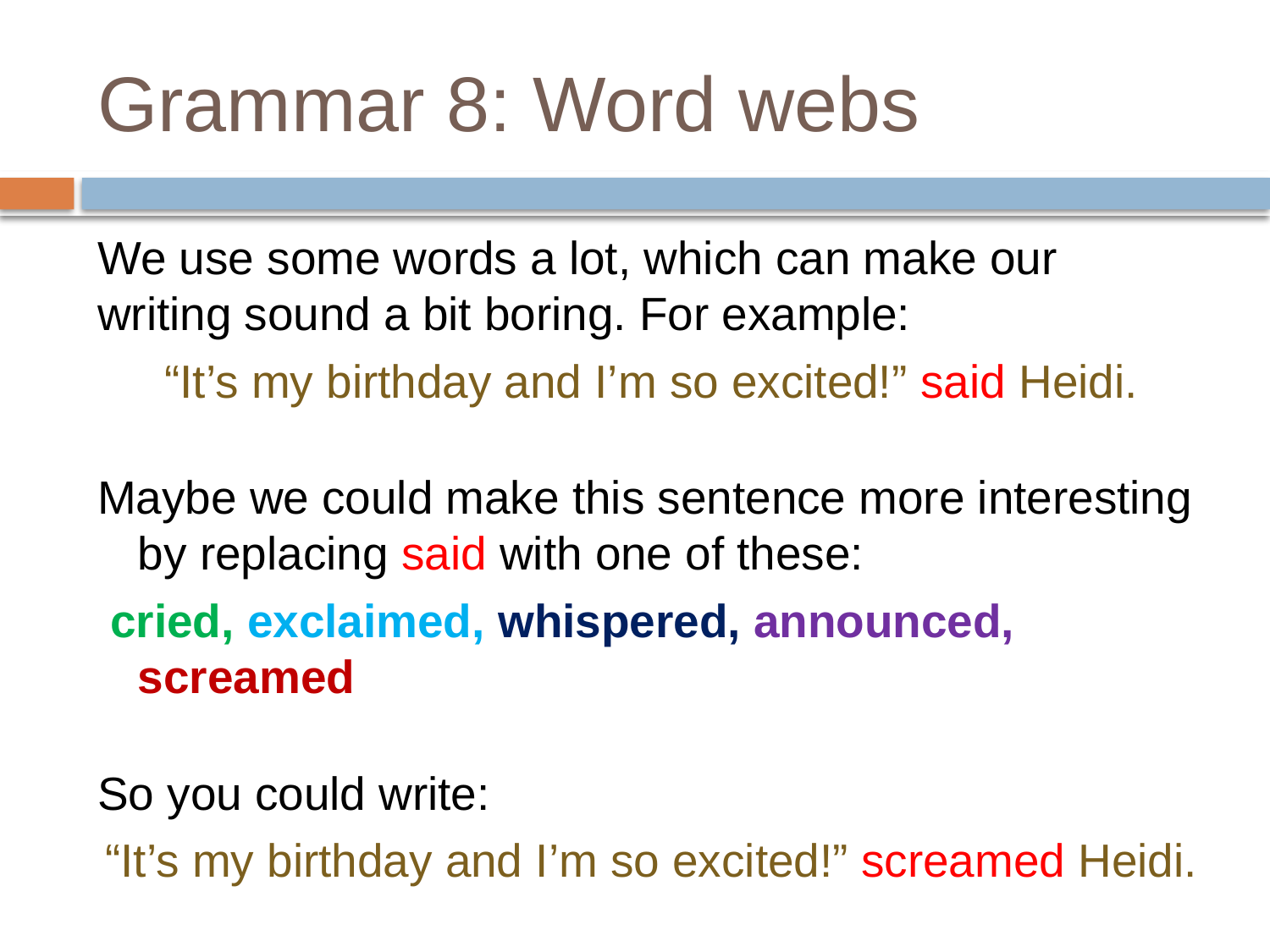

# Grammar 8: Word webs
We use some words a lot, which can make our writing sound a bit boring. For example:
“It’s my birthday and I’m so excited!” said Heidi.

Maybe we could make this sentence more interesting by replacing said with one of these:
 cried, exclaimed, whispered, announced, screamed

So you could write:
“It’s my birthday and I’m so excited!” screamed Heidi.